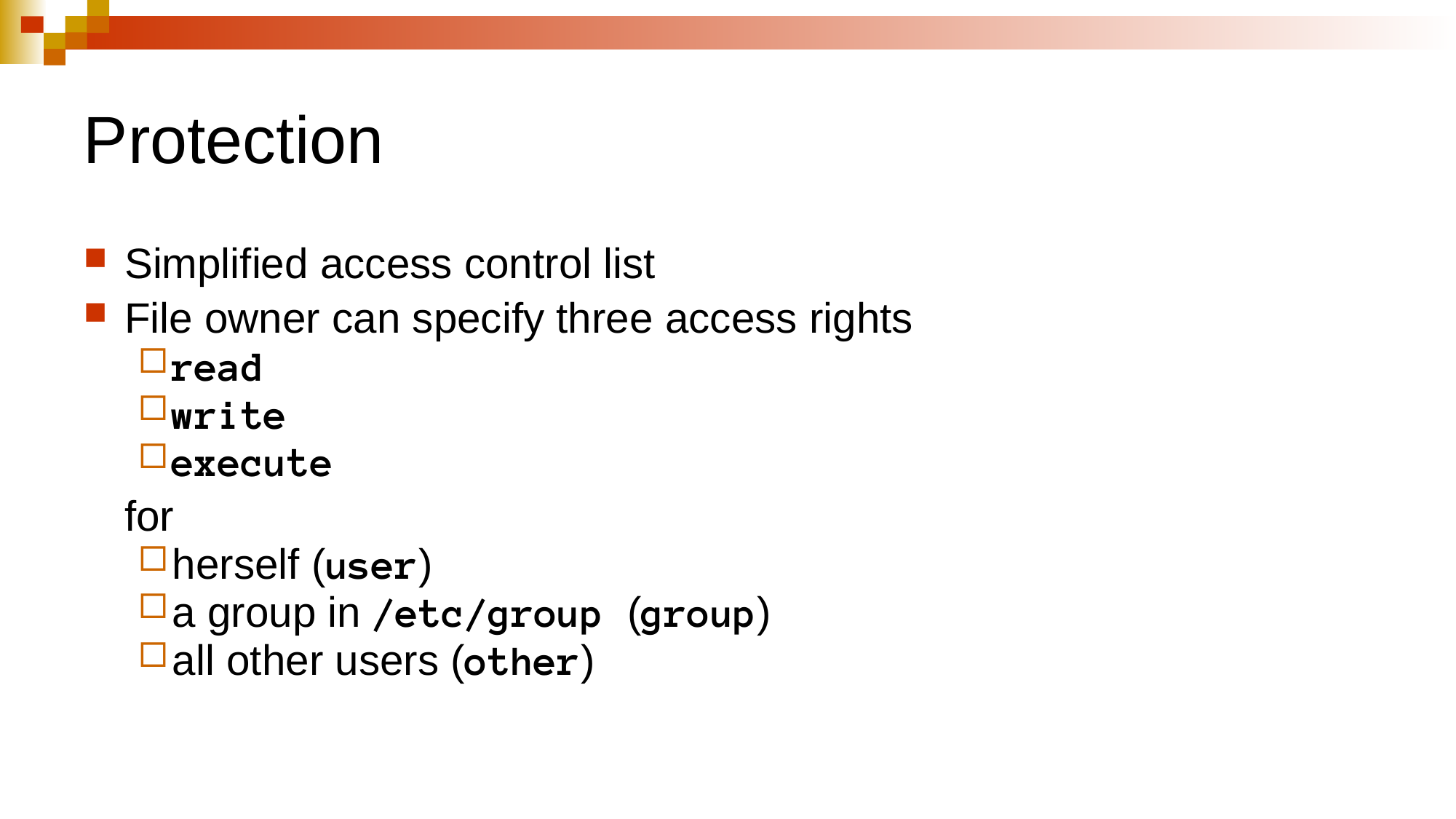

# Protection
Simplified access control list
File owner can specify three access rights
read
write
execute
	for
herself (user)
a group in /etc/group (group)
all other users (other)